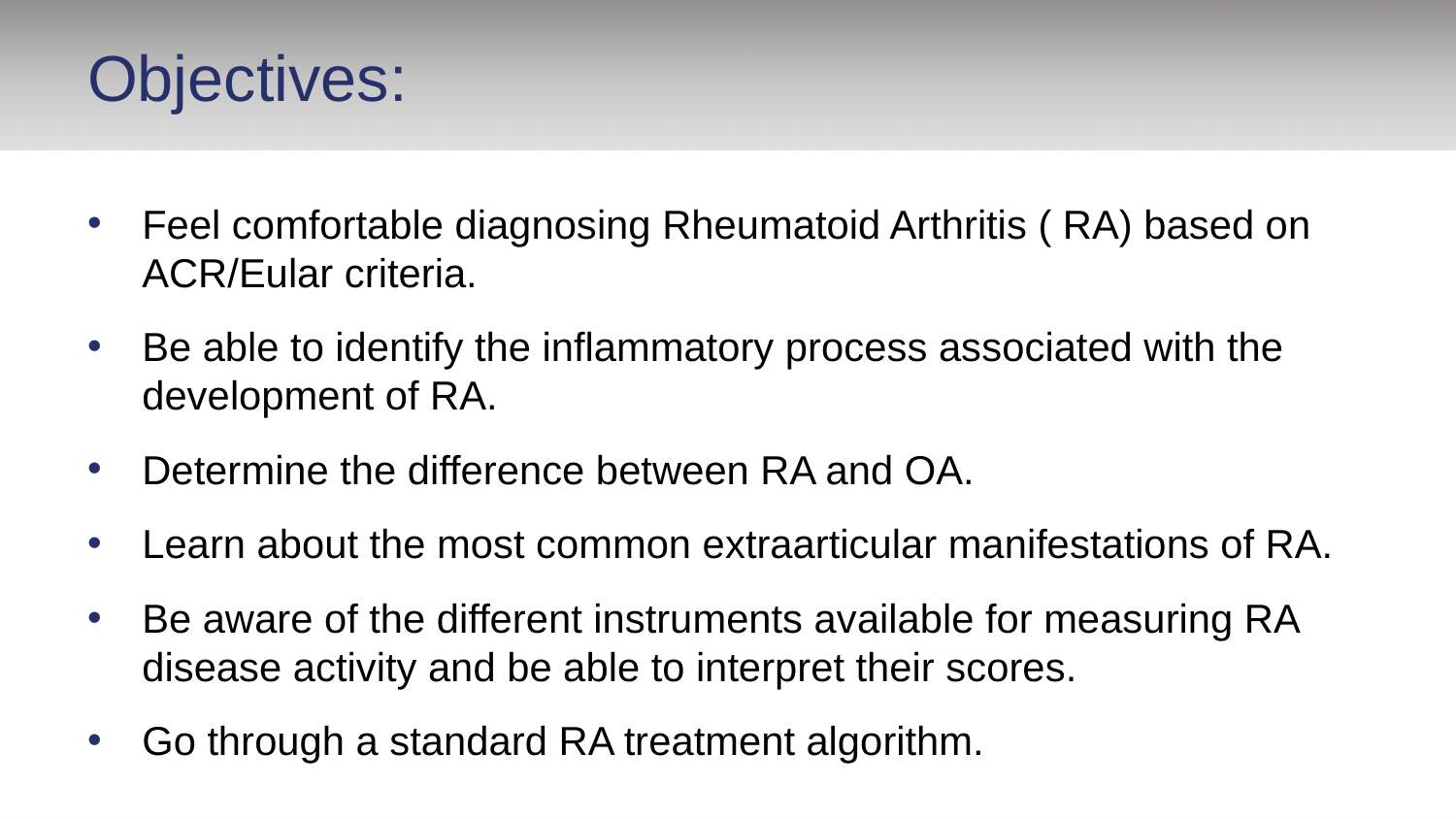

# Objectives:
Feel comfortable diagnosing Rheumatoid Arthritis ( RA) based on ACR/Eular criteria.
Be able to identify the inflammatory process associated with the development of RA.
Determine the difference between RA and OA.
Learn about the most common extraarticular manifestations of RA.
Be aware of the different instruments available for measuring RA disease activity and be able to interpret their scores.
Go through a standard RA treatment algorithm.